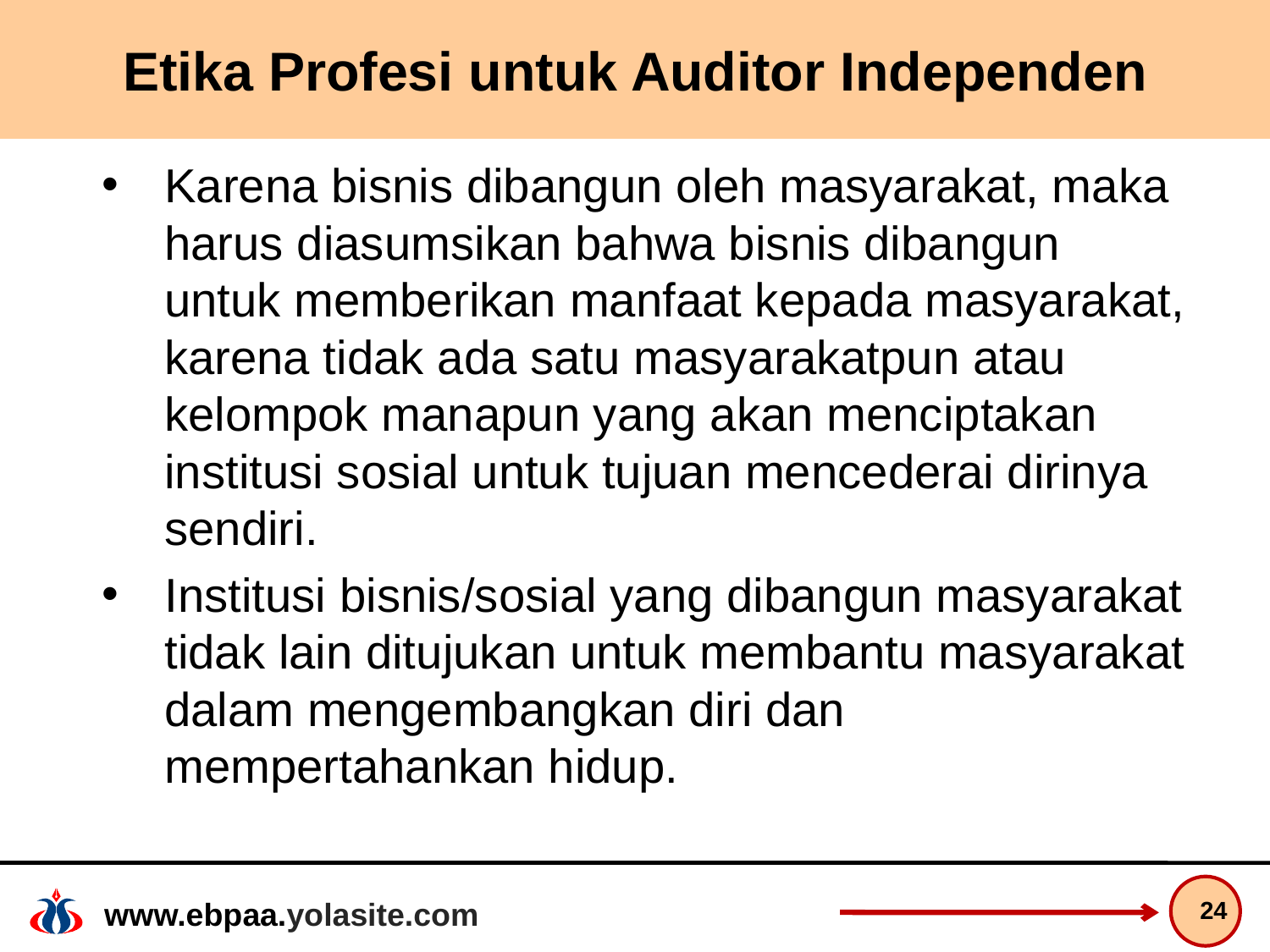

# Etika Profesi untuk Auditor Independen
Karena bisnis dibangun oleh masyarakat, maka harus diasumsikan bahwa bisnis dibangun untuk memberikan manfaat kepada masyarakat, karena tidak ada satu masyarakatpun atau kelompok manapun yang akan menciptakan institusi sosial untuk tujuan mencederai dirinya sendiri.
Institusi bisnis/sosial yang dibangun masyarakat tidak lain ditujukan untuk membantu masyarakat dalam mengembangkan diri dan mempertahankan hidup.
24